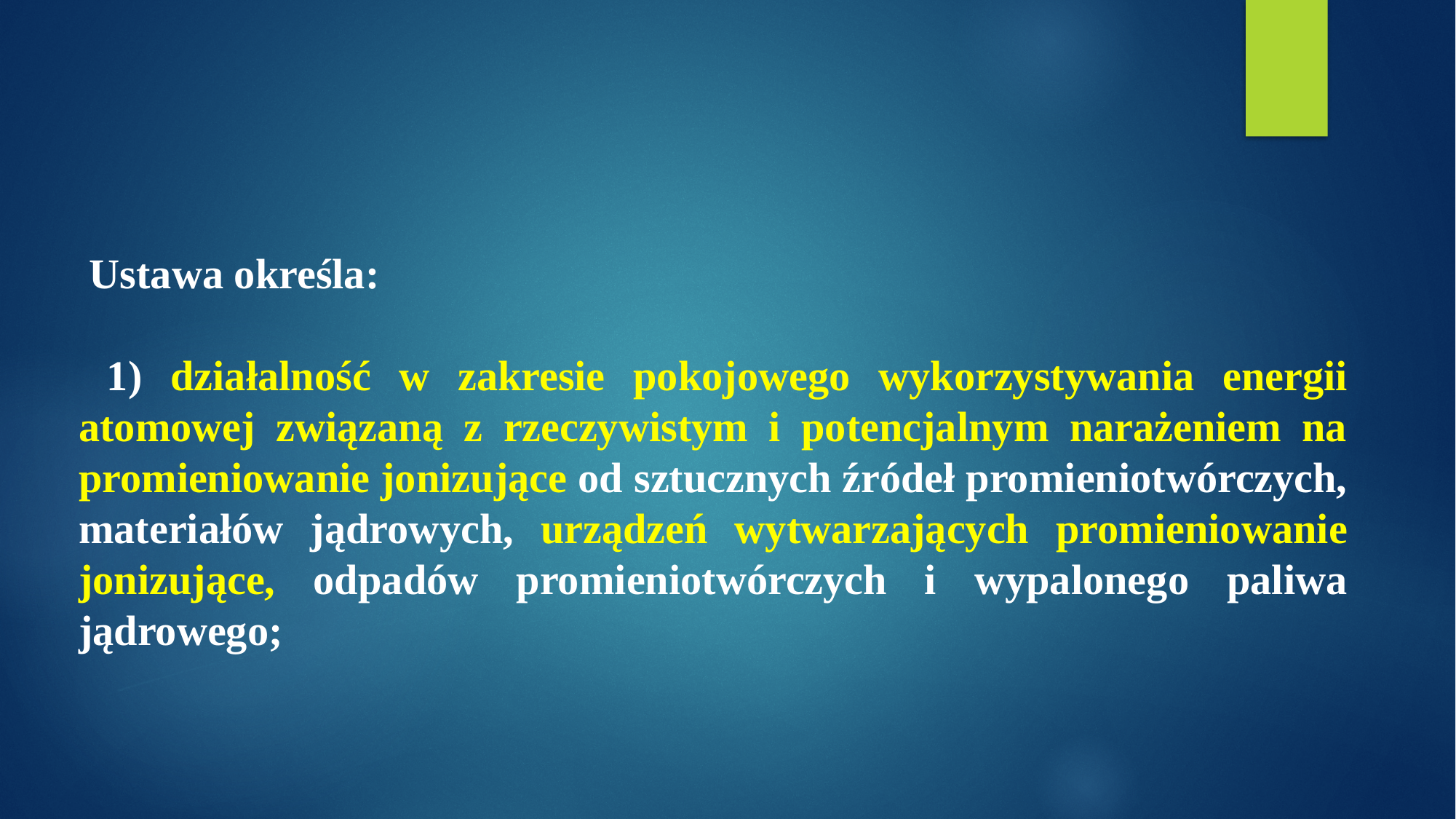

Ustawa określa:

 1) działalność w zakresie pokojowego wykorzystywania energii atomowej związaną z rzeczywistym i potencjalnym narażeniem na promieniowanie jonizujące od sztucznych źródeł promieniotwórczych, materiałów jądrowych, urządzeń wytwarzających promieniowanie jonizujące, odpadów promieniotwórczych i wypalonego paliwa jądrowego;